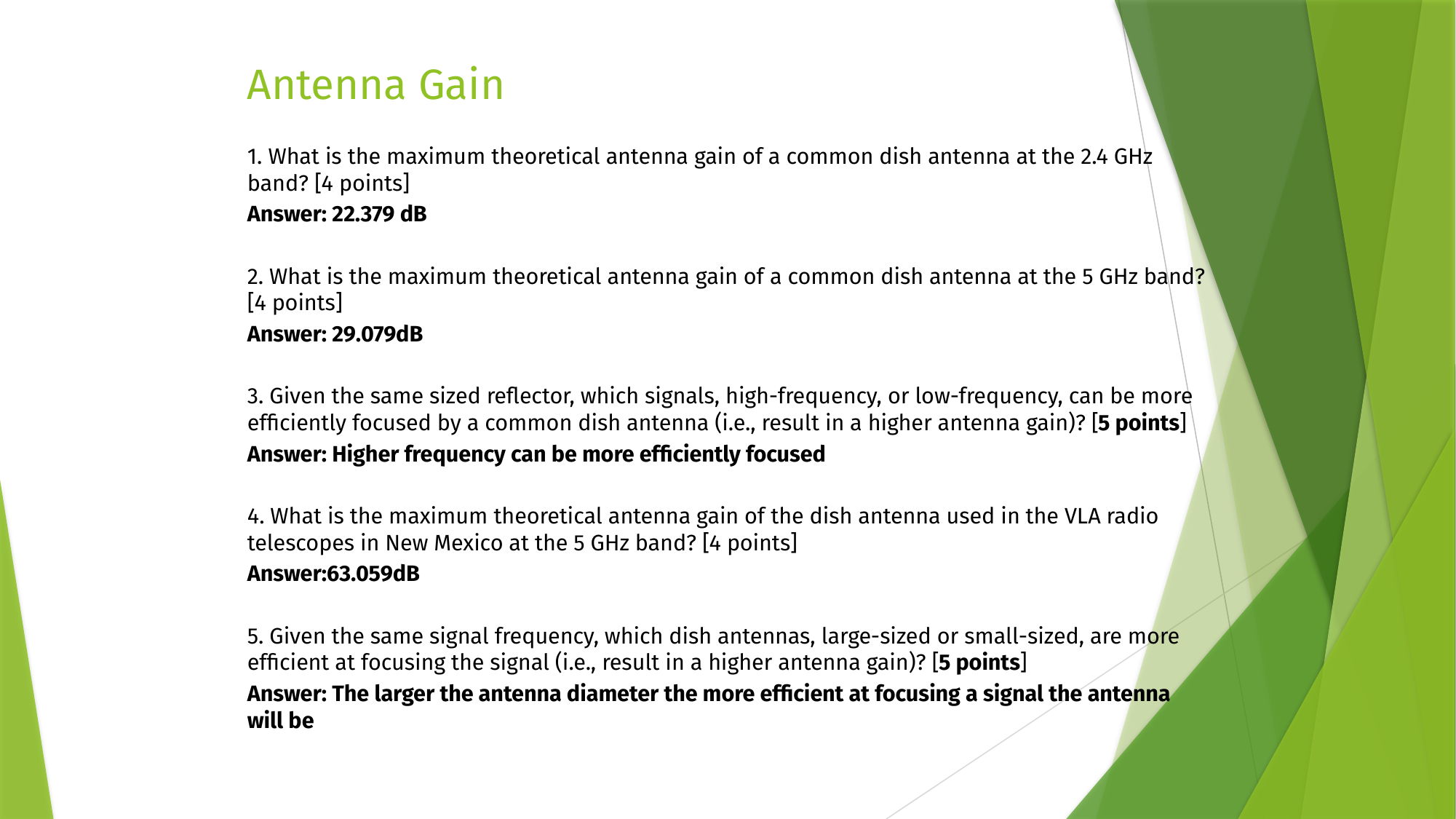

# Antenna Gain
1. What is the maximum theoretical antenna gain of a common dish antenna at the 2.4 GHz band? [4 points]
Answer: 22.379 dB

2. What is the maximum theoretical antenna gain of a common dish antenna at the 5 GHz band? [4 points]
Answer: 29.079dB

3. Given the same sized reflector, which signals, high-frequency, or low-frequency, can be more efficiently focused by a common dish antenna (i.e., result in a higher antenna gain)? [5 points]
Answer: Higher frequency can be more efficiently focused

4. What is the maximum theoretical antenna gain of the dish antenna used in the VLA radio telescopes in New Mexico at the 5 GHz band? [4 points]
Answer:63.059dB

5. Given the same signal frequency, which dish antennas, large-sized or small-sized, are more efficient at focusing the signal (i.e., result in a higher antenna gain)? [5 points]
Answer: The larger the antenna diameter the more efficient at focusing a signal the antenna will be